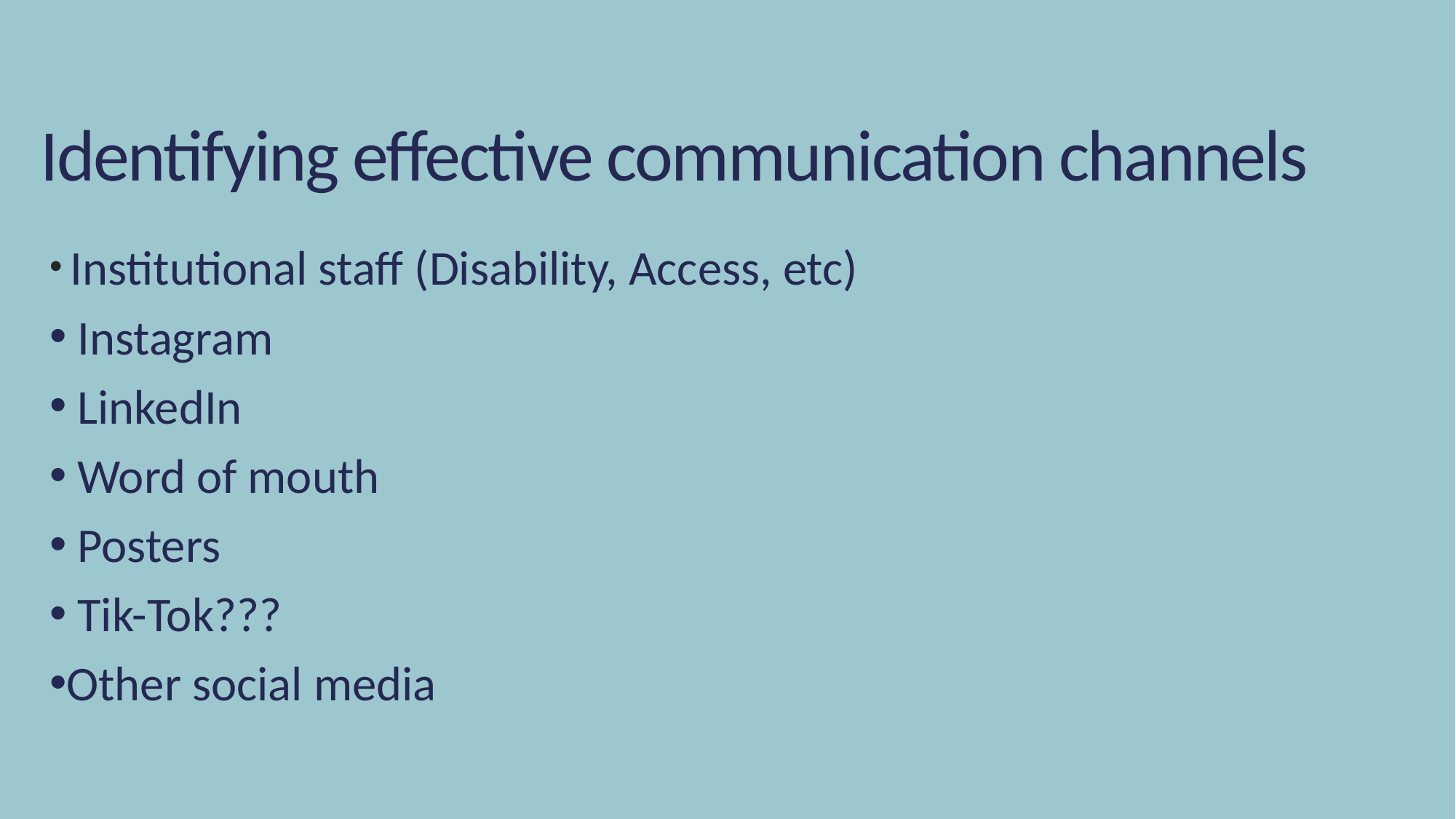

# Identifying effective communication channels
 Institutional staff (Disability, Access, etc)
 Instagram
 LinkedIn
 Word of mouth
 Posters
 Tik-Tok???
Other social media